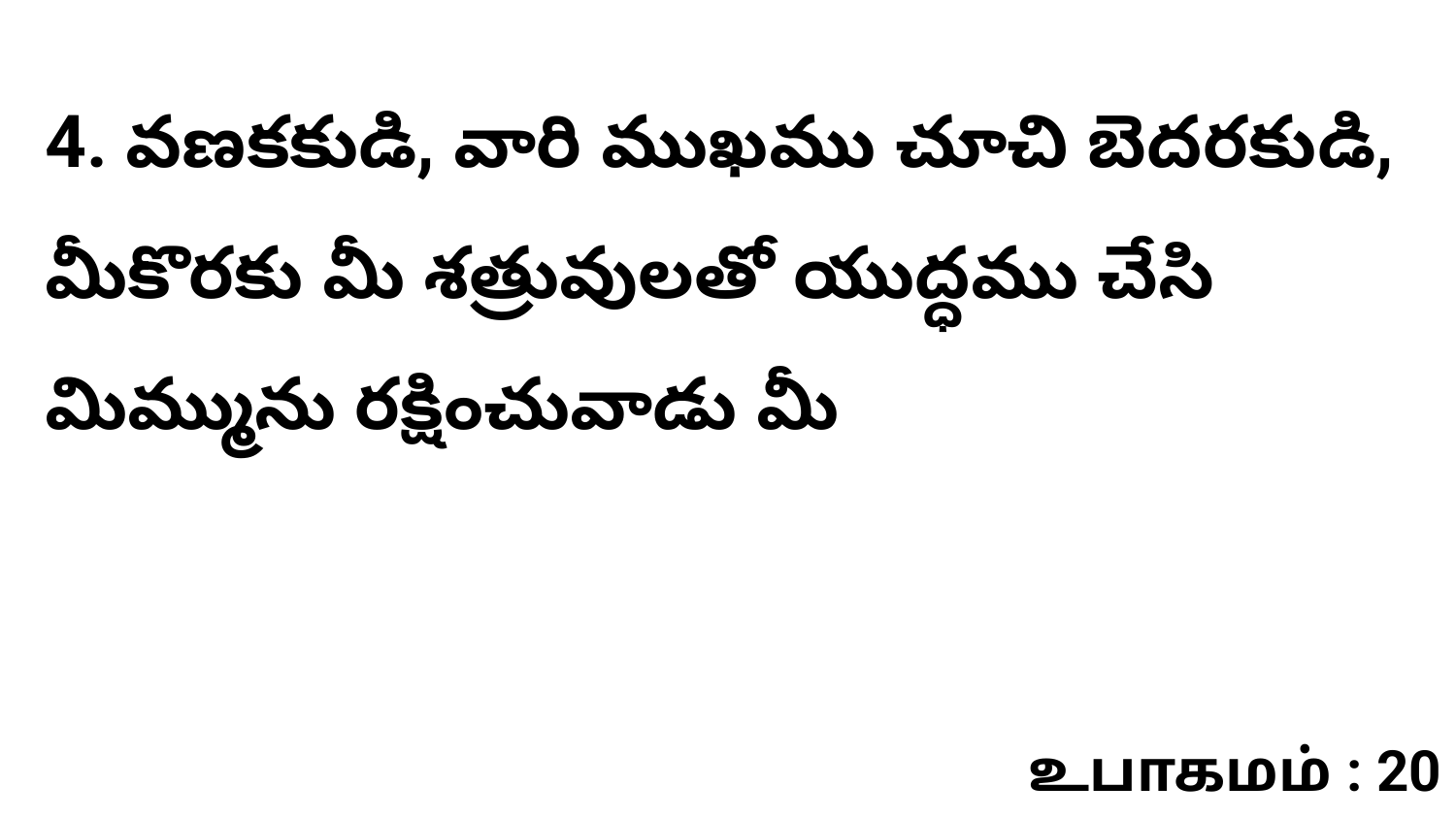

4. వణకకుడి, వారి ముఖము చూచి బెదరకుడి, మీకొరకు మీ శత్రువులతో యుద్ధము చేసి మిమ్మును రక్షించువాడు మీ
உபாகமம் : 20